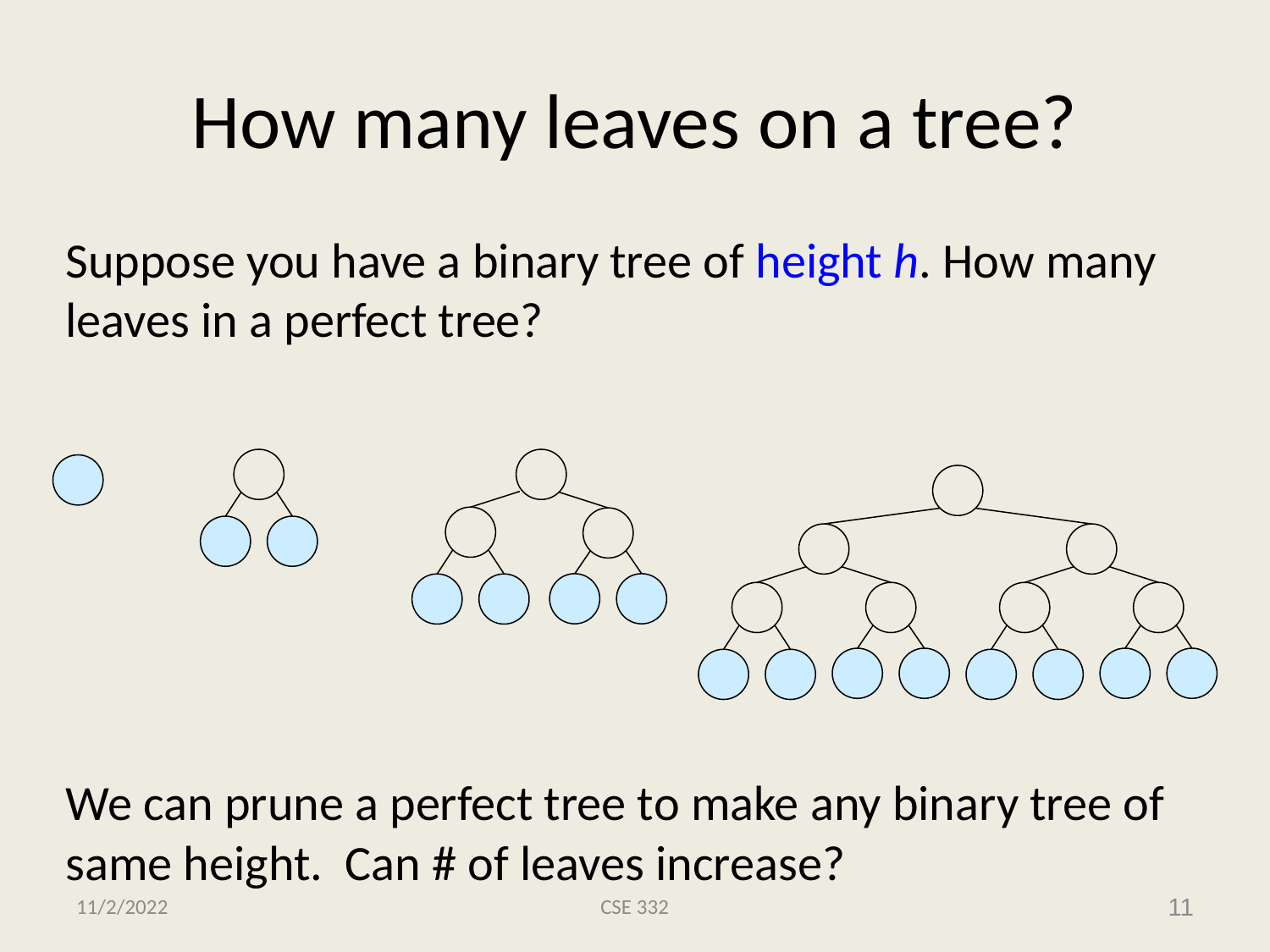

# How many leaves on a tree?
Suppose you have a binary tree of height h. How many leaves in a perfect tree?

We can prune a perfect tree to make any binary tree of same height.  Can # of leaves increase?

11/2/2022
CSE 332
11